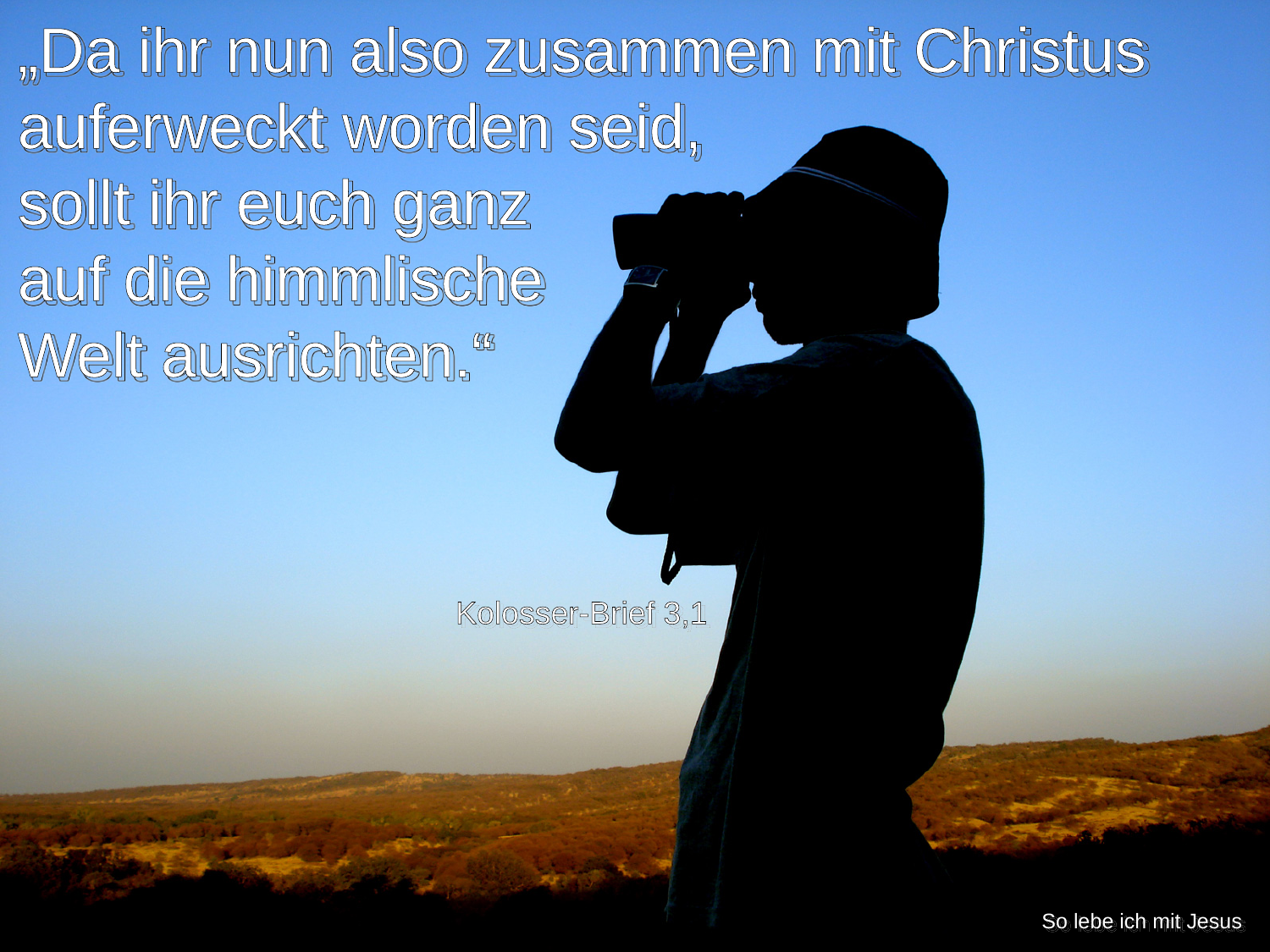

„Da ihr nun also zusammen mit Christus auferweckt worden seid,
sollt ihr euch ganz
auf die himmlische
Welt ausrichten.“
Kolosser-Brief 3,1
So lebe ich mit Jesus